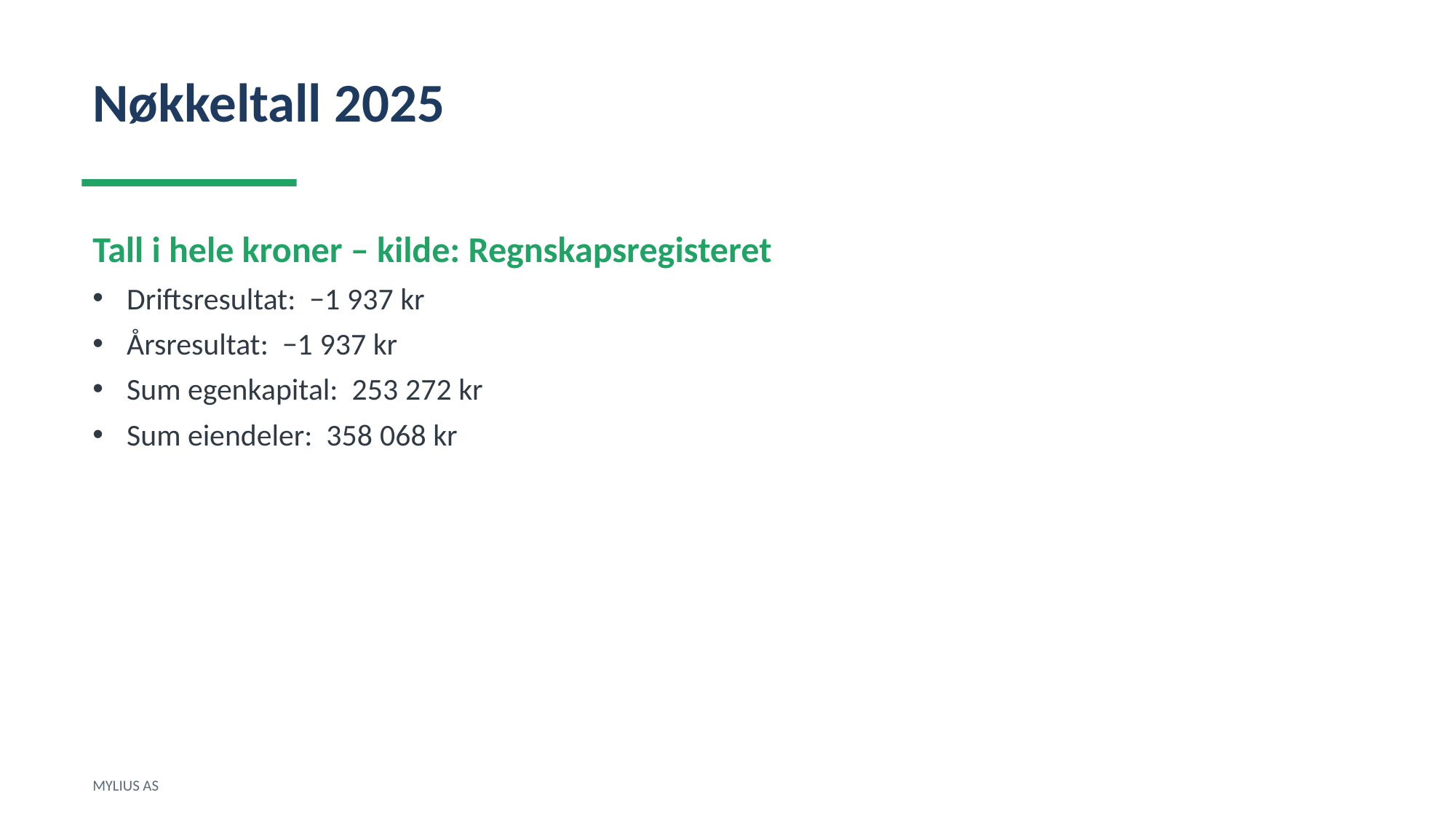

Nøkkeltall 2025

Tall i hele kroner – kilde: Regnskapsregisteret
Driftsresultat:  −1 937 kr
Årsresultat:  −1 937 kr
Sum egenkapital:  253 272 kr
Sum eiendeler:  358 068 kr
MYLIUS AS